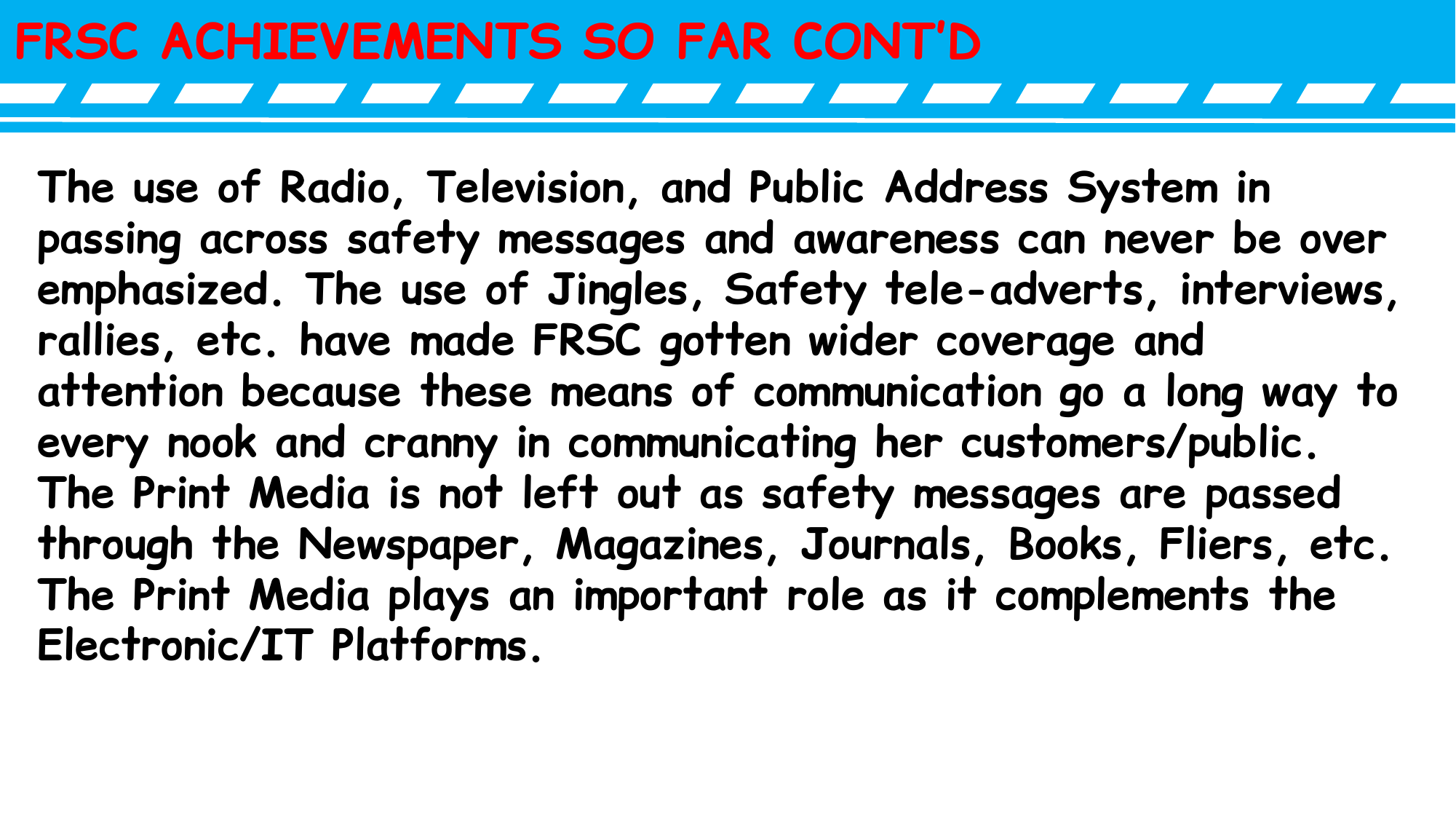

FRSC ACHIEVEMENTS SO FAR CONT’D

The use of Radio, Television, and Public Address System in passing across safety messages and awareness can never be over emphasized. The use of Jingles, Safety tele-adverts, interviews, rallies, etc. have made FRSC gotten wider coverage and attention because these means of communication go a long way to every nook and cranny in communicating her customers/public.
The Print Media is not left out as safety messages are passed through the Newspaper, Magazines, Journals, Books, Fliers, etc. The Print Media plays an important role as it complements the Electronic/IT Platforms.